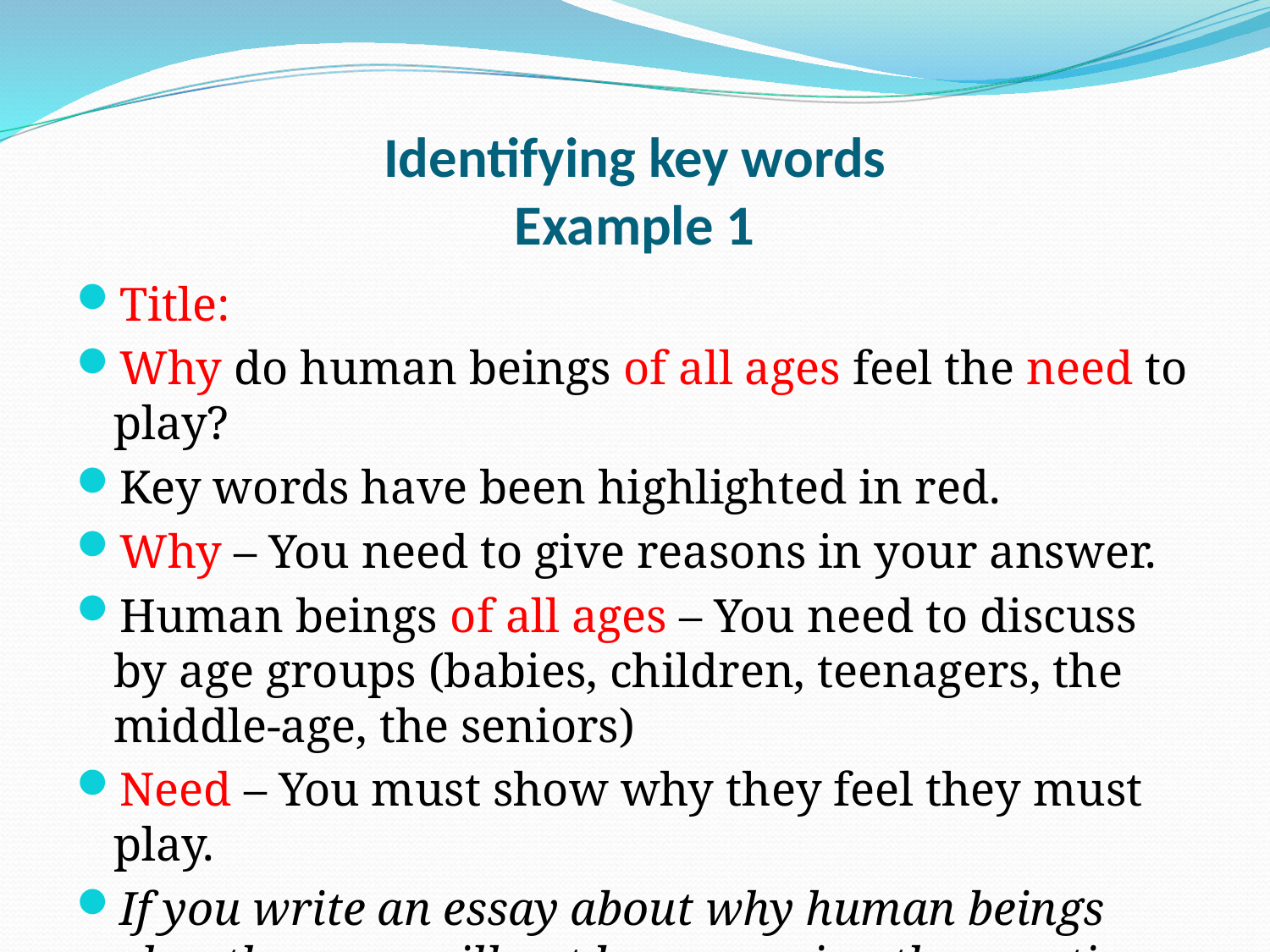

# Identifying key words Example 1
Title:
Why do human beings of all ages feel the need to play?
Key words have been highlighted in red.
Why – You need to give reasons in your answer.
Human beings of all ages – You need to discuss by age groups (babies, children, teenagers, the middle-age, the seniors)
Need – You must show why they feel they must play.
If you write an essay about why human beings play, then you will not be answering the question.